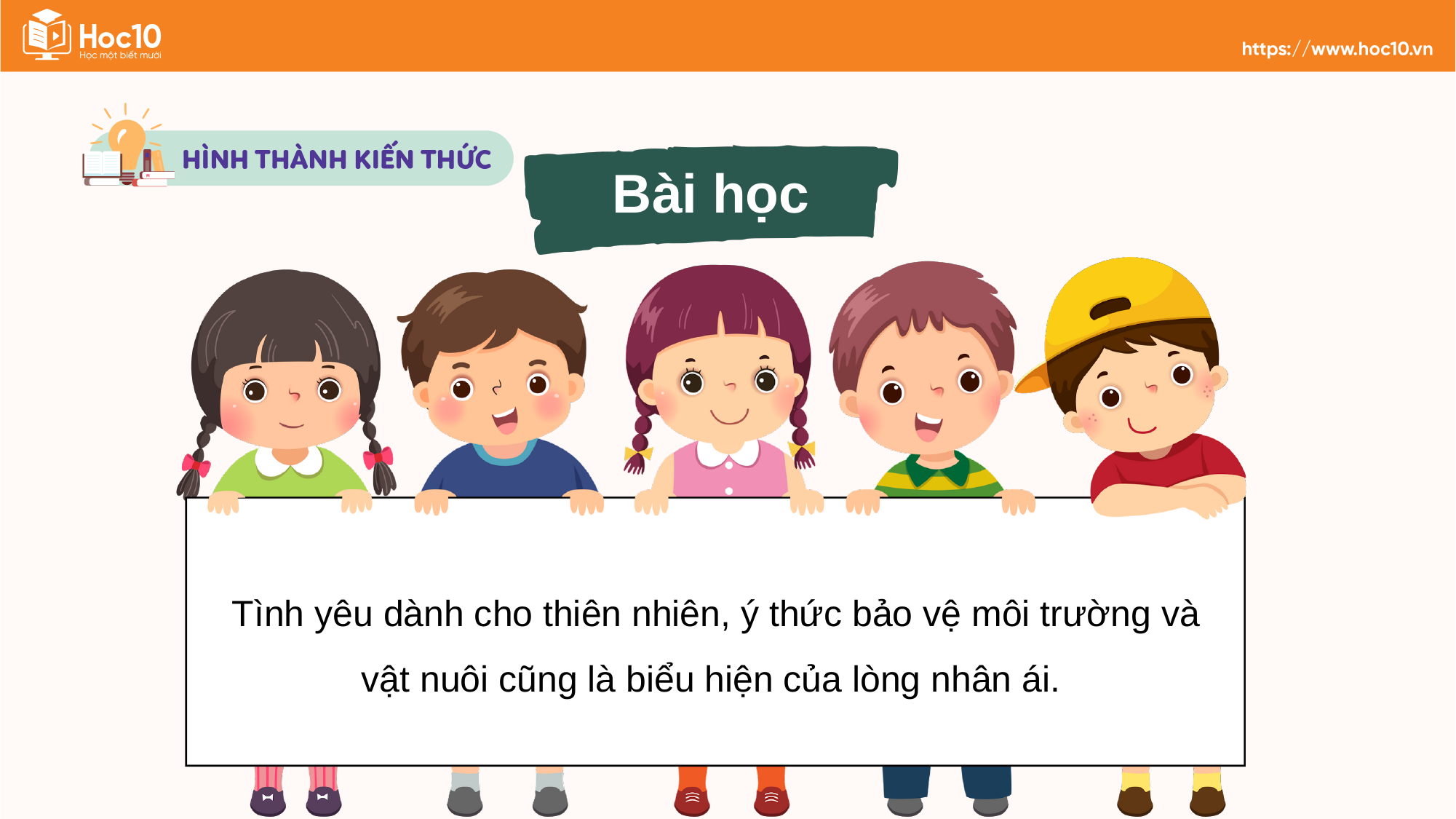

Bài học

 Tình yêu dành cho thiên nhiên, ý thức bảo vệ môi trường và vật nuôi cũng là biểu hiện của lòng nhân ái.